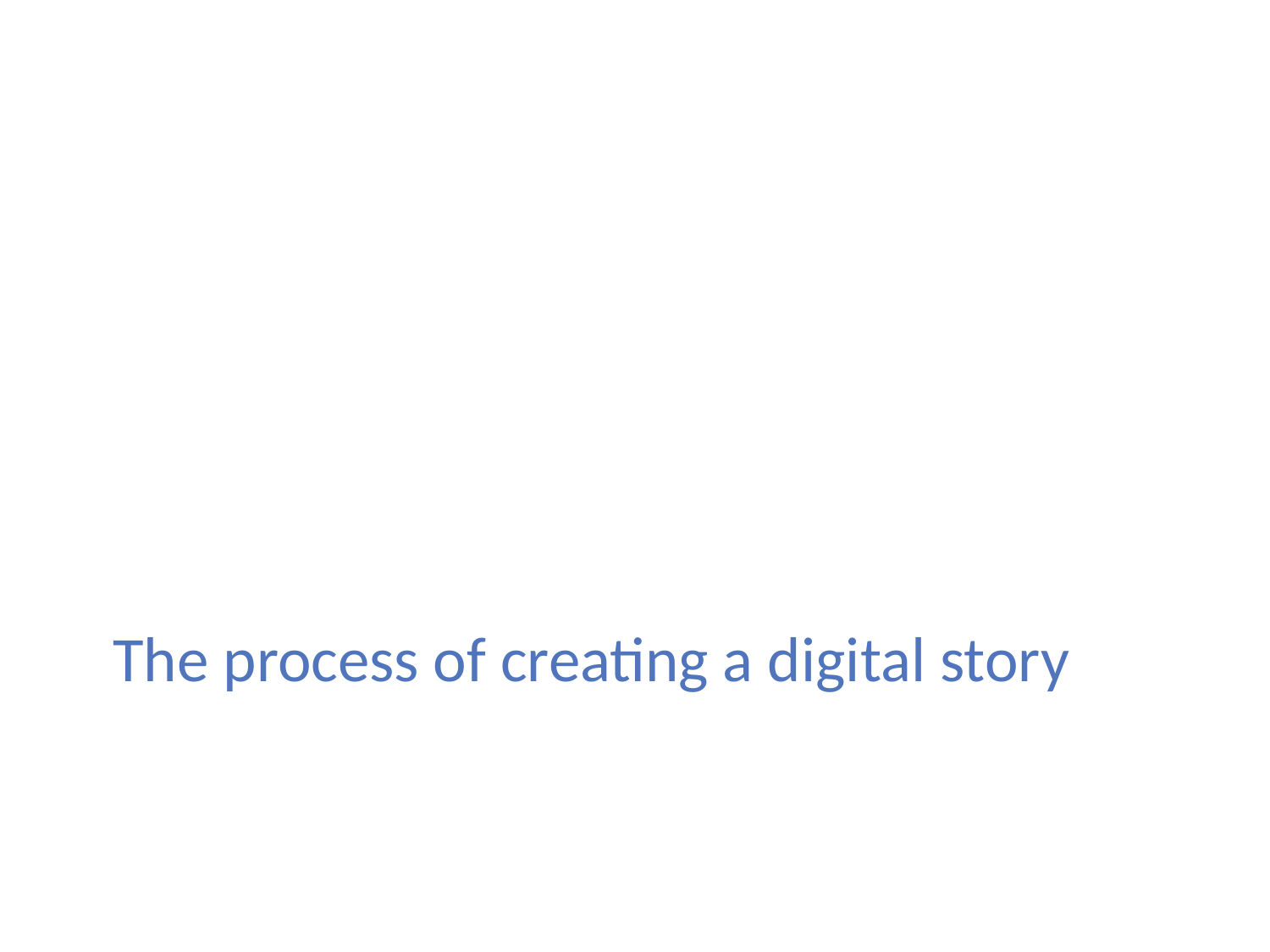

# The process of creating a digital story